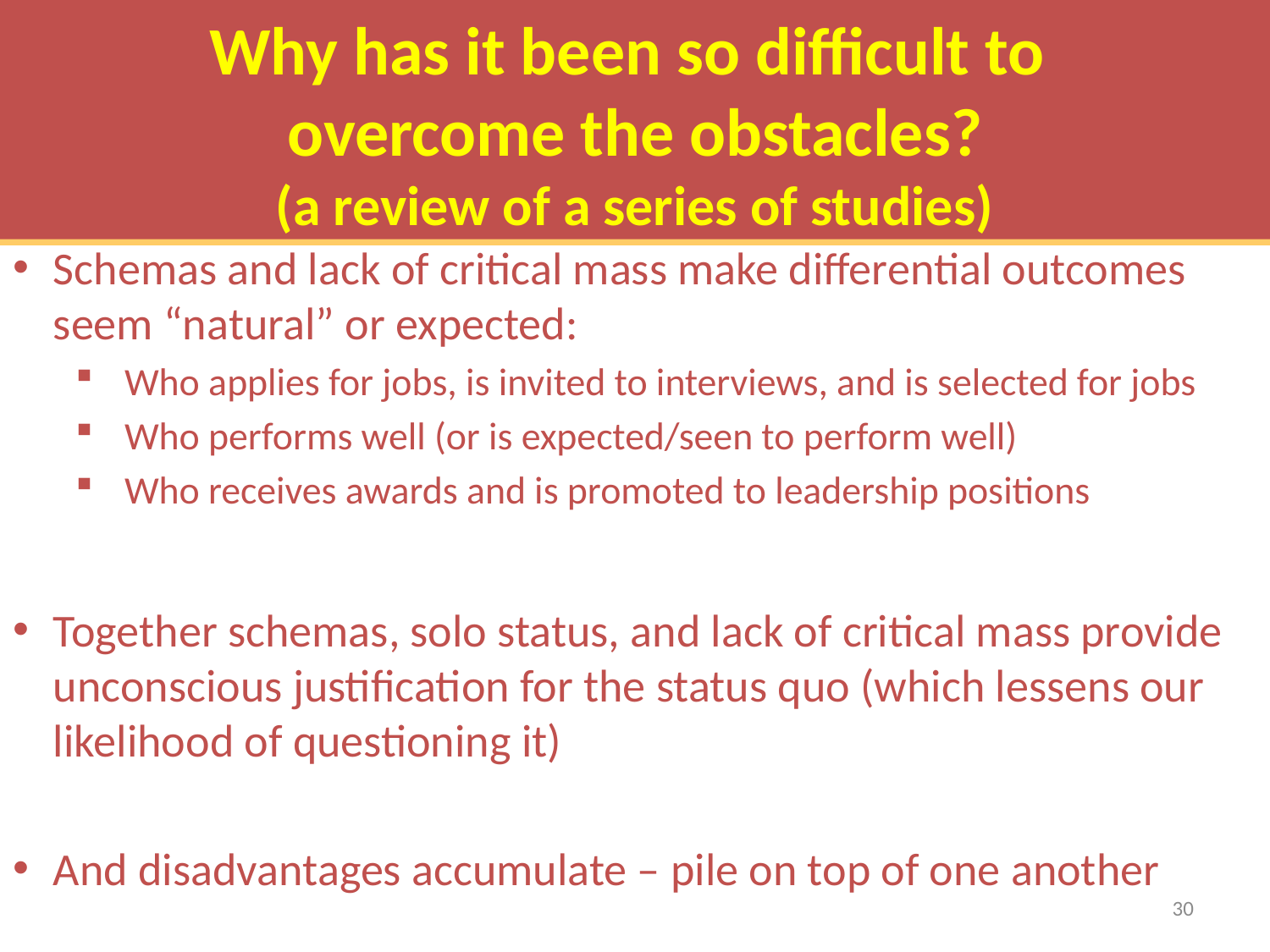

# Why has it been so difficult to overcome the obstacles? (a review of a series of studies)
Schemas and lack of critical mass make differential outcomes seem “natural” or expected:
Who applies for jobs, is invited to interviews, and is selected for jobs
Who performs well (or is expected/seen to perform well)
Who receives awards and is promoted to leadership positions

Together schemas, solo status, and lack of critical mass provide unconscious justification for the status quo (which lessens our likelihood of questioning it)

And disadvantages accumulate – pile on top of one another

30